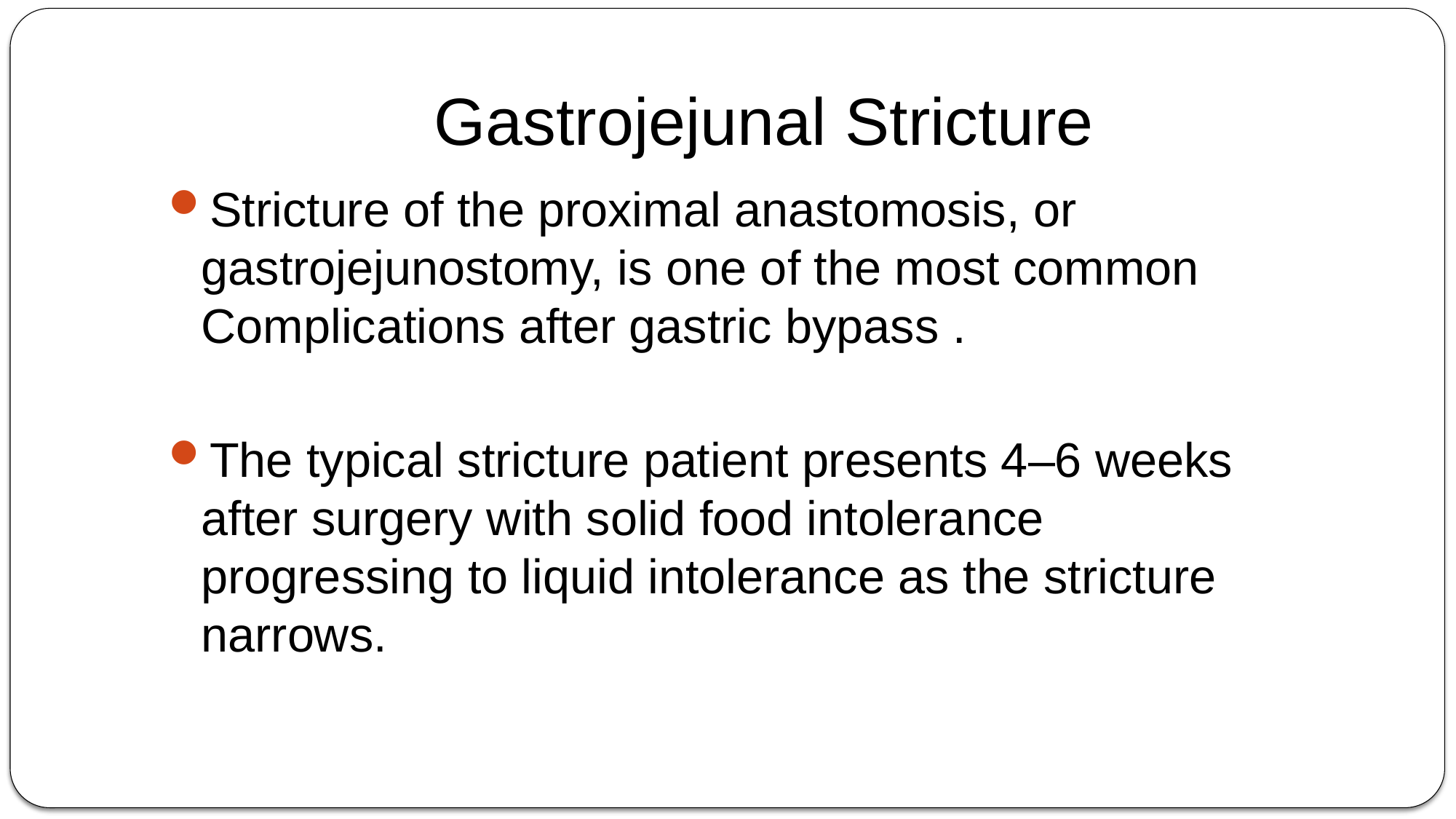

# Gastrojejunal Stricture
Stricture of the proximal anastomosis, or gastrojejunostomy, is one of the most common Complications after gastric bypass .

The typical stricture patient presents 4–6 weeks after surgery with solid food intolerance progressing to liquid intolerance as the stricture narrows.